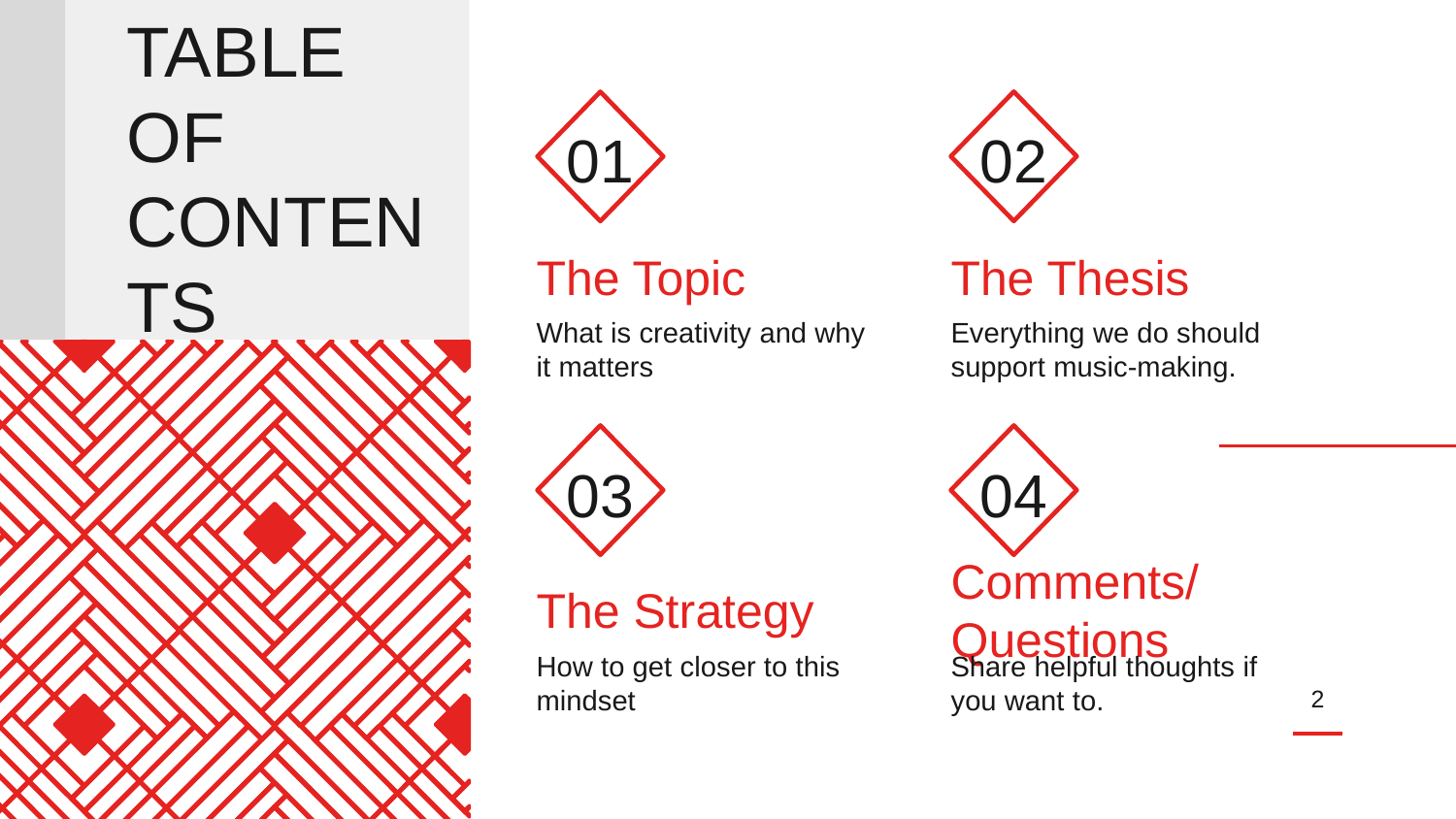

TABLE OF CONTENTS

01
02
# The Topic
The Thesis
What is creativity and why it matters
Everything we do should support music-making.

04
03
The Strategy
Comments/Questions
How to get closer to this mindset
Share helpful thoughts if you want to.
2